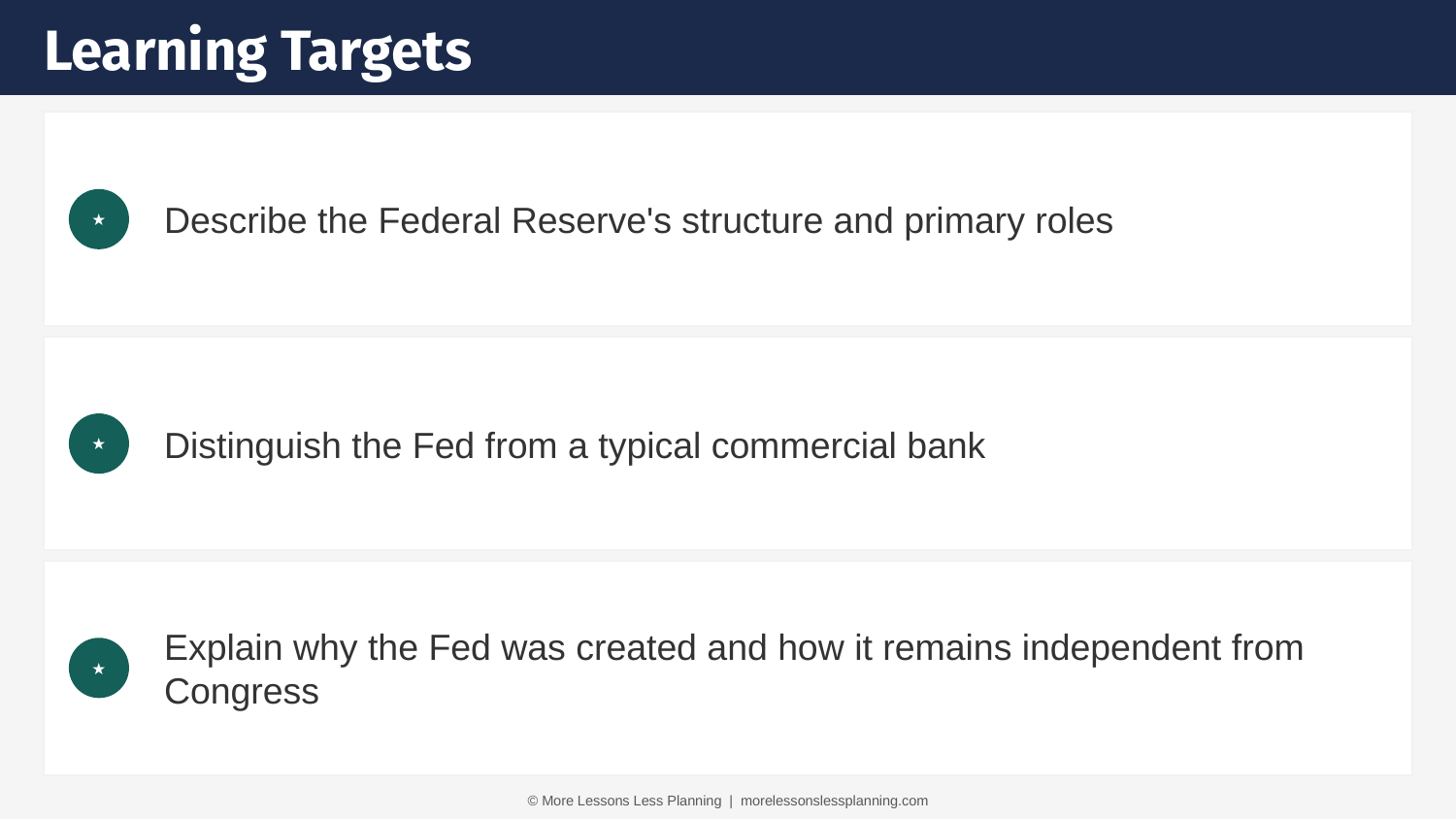

Learning Targets

Describe the Federal Reserve's structure and primary roles

★

Distinguish the Fed from a typical commercial bank

★

Explain why the Fed was created and how it remains independent from Congress

★
© More Lessons Less Planning  |  morelessonslessplanning.com